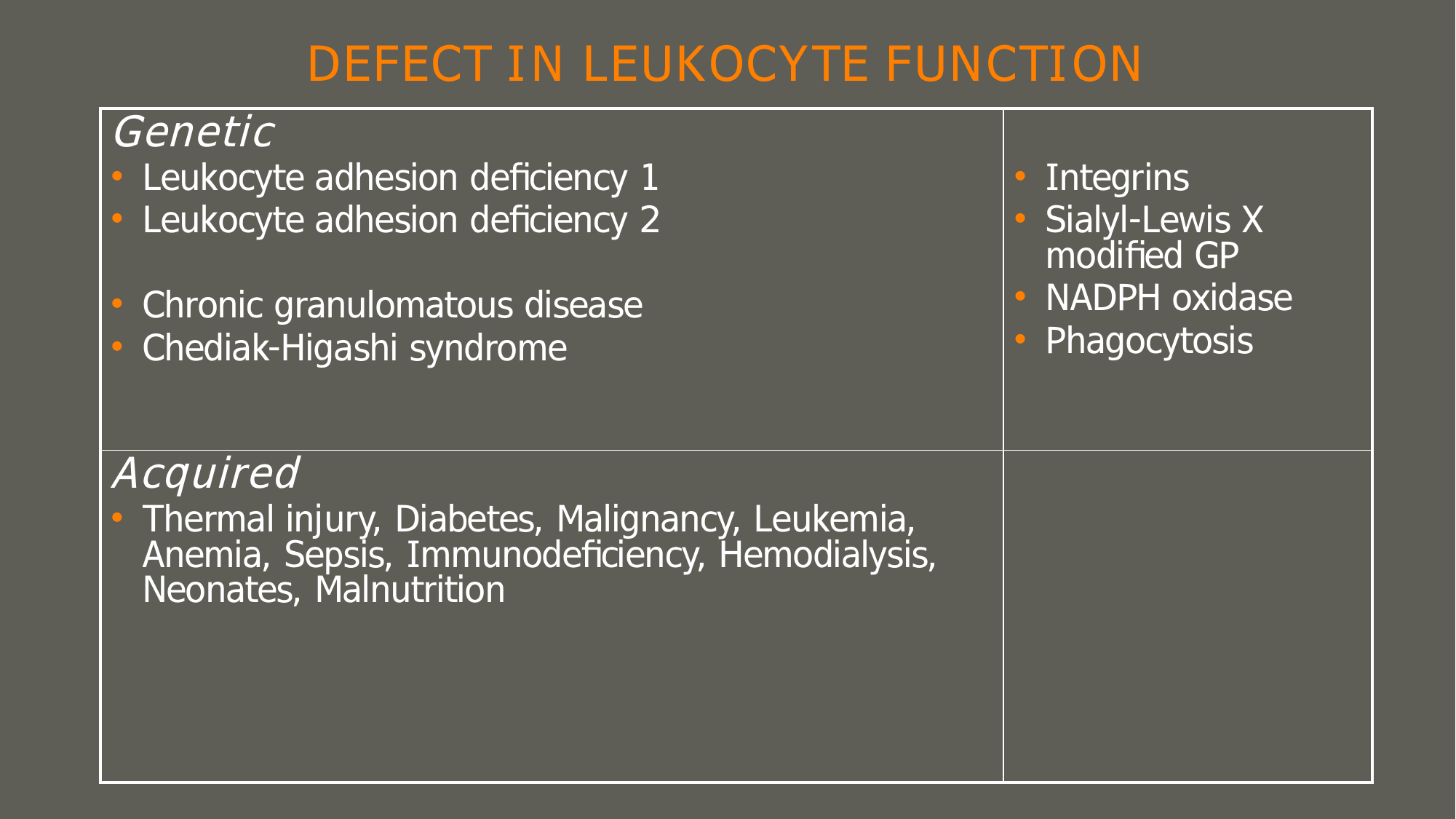

# DEFECT IN LEUKOCYTE FUNCTION
| Genetic Leukocyte adhesion deficiency 1 Leukocyte adhesion deficiency 2 Chronic granulomatous disease Chediak-Higashi syndrome | Integrins Sialyl-Lewis X modified GP NADPH oxidase Phagocytosis |
| --- | --- |
| Acquired Thermal injury, Diabetes, Malignancy, Leukemia, Anemia, Sepsis, Immunodeficiency, Hemodialysis, Neonates, Malnutrition |  |